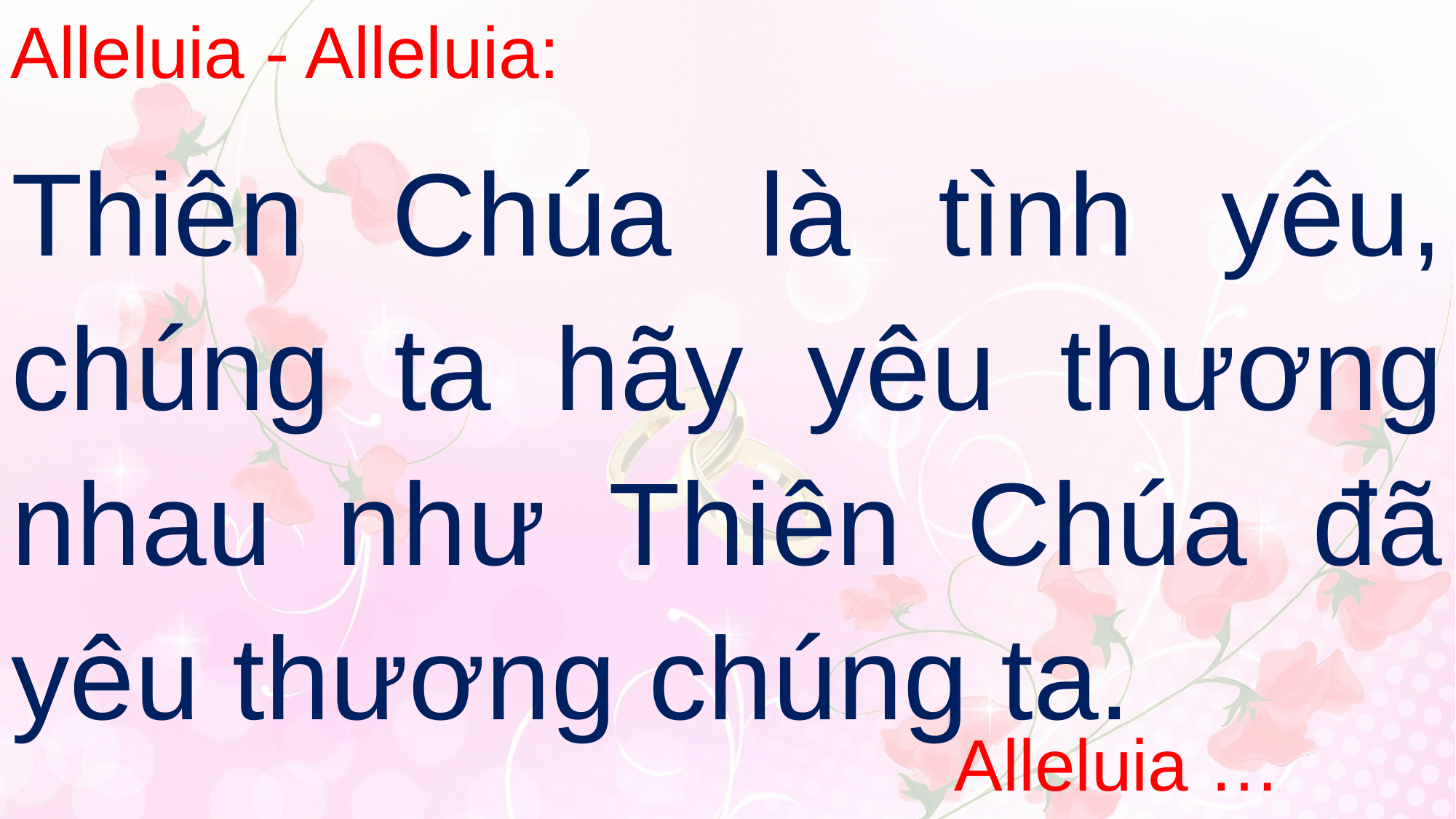

Alleluia - Alleluia:
# Thiên Chúa là tình yêu, chúng ta hãy yêu thương nhau như Thiên Chúa đã yêu thương chúng ta.
Alleluia …